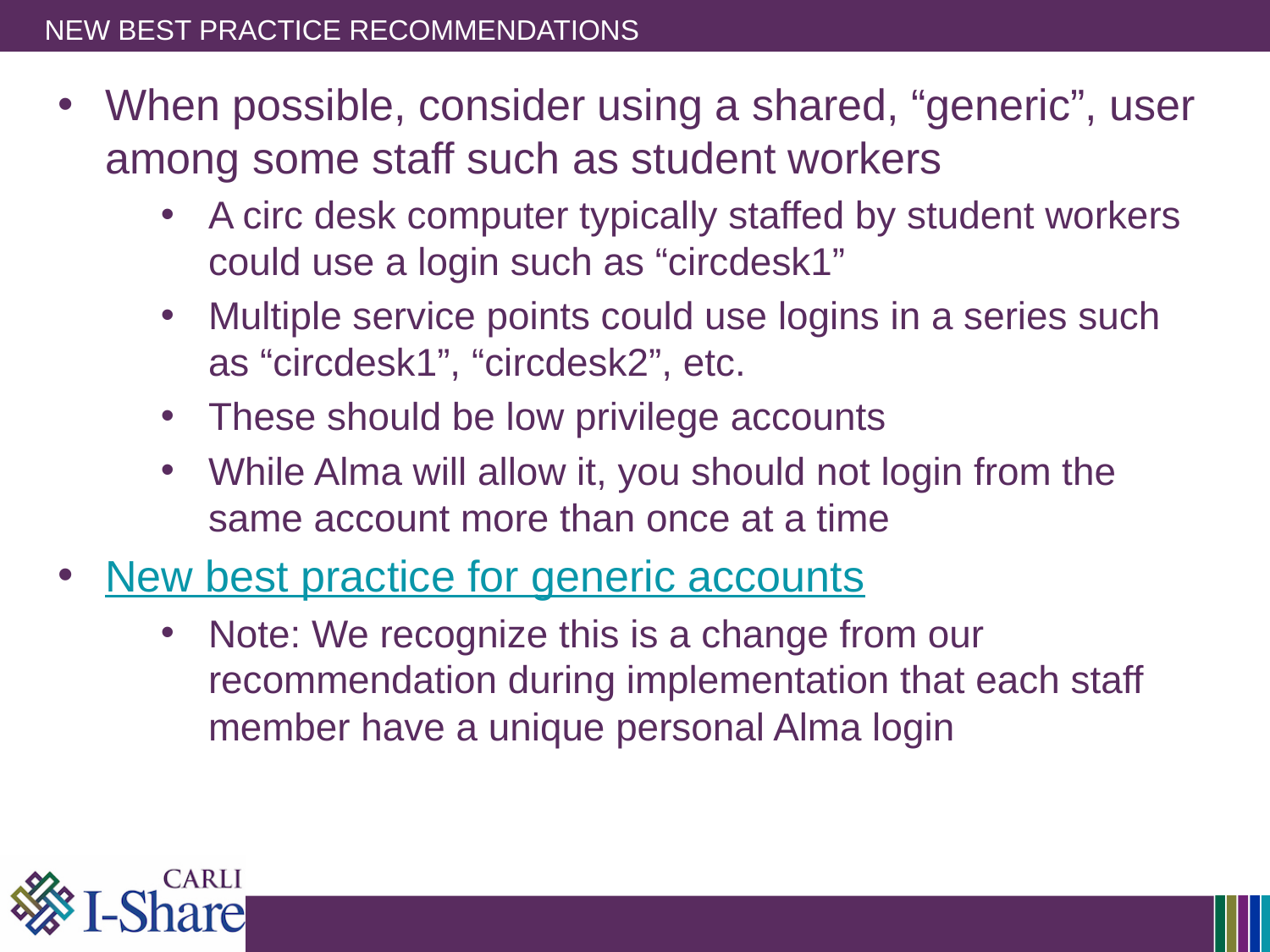

# New best practice recommendations
When possible, consider using a shared, “generic”, user among some staff such as student workers
A circ desk computer typically staffed by student workers could use a login such as “circdesk1”
Multiple service points could use logins in a series such as “circdesk1”, “circdesk2”, etc.
These should be low privilege accounts
While Alma will allow it, you should not login from the same account more than once at a time
New best practice for generic accounts
Note: We recognize this is a change from our recommendation during implementation that each staff member have a unique personal Alma login